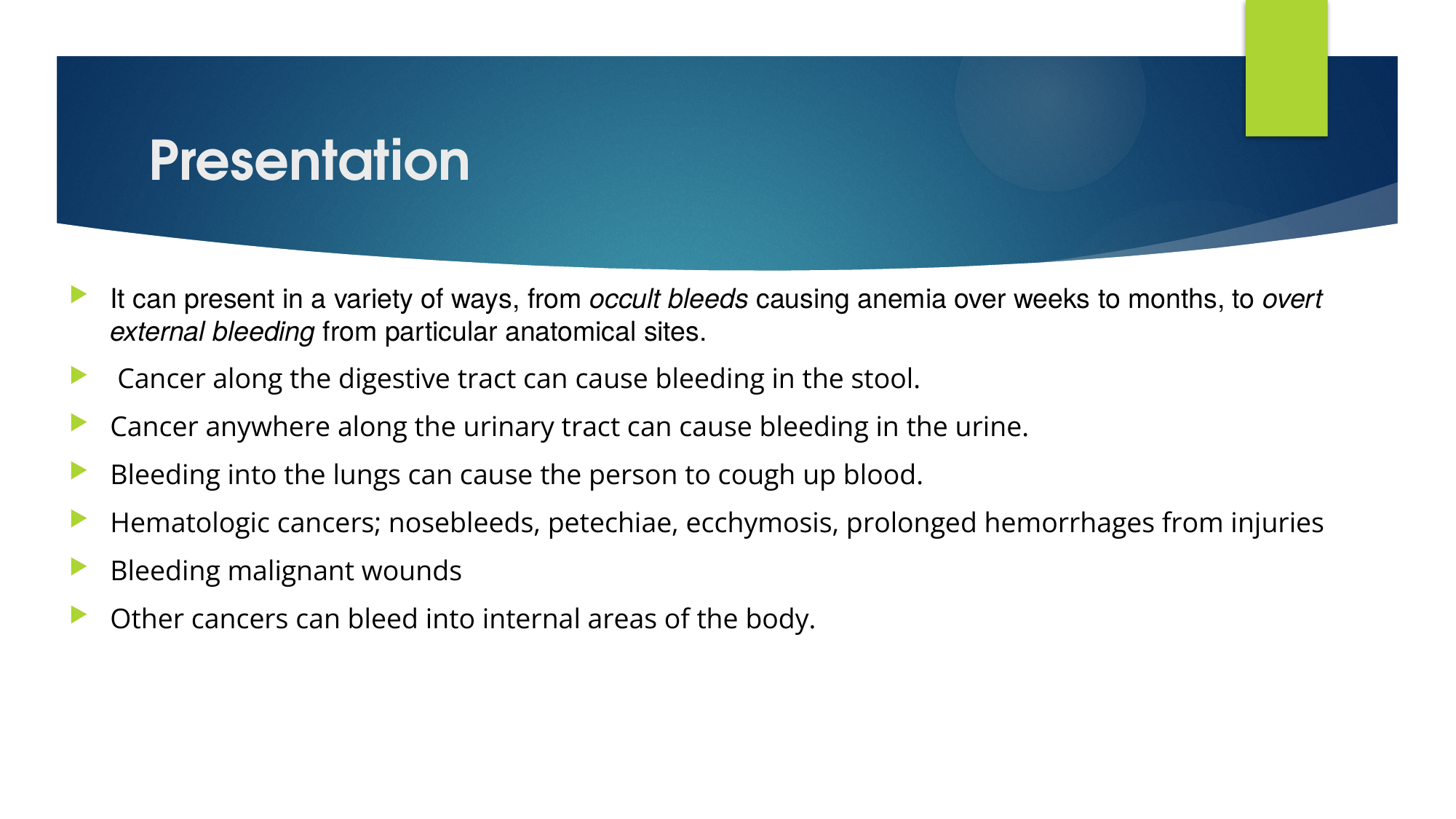

# Presentation
It can present in a variety of ways, from occult bleeds causing anemia over weeks to months, to overt external bleeding from particular anatomical sites.
 Cancer along the digestive tract can cause bleeding in the stool.
Cancer anywhere along the urinary tract can cause bleeding in the urine.
Bleeding into the lungs can cause the person to cough up blood.
Hematologic cancers; nosebleeds, petechiae, ecchymosis, prolonged hemorrhages from injuries
Bleeding malignant wounds
Other cancers can bleed into internal areas of the body.